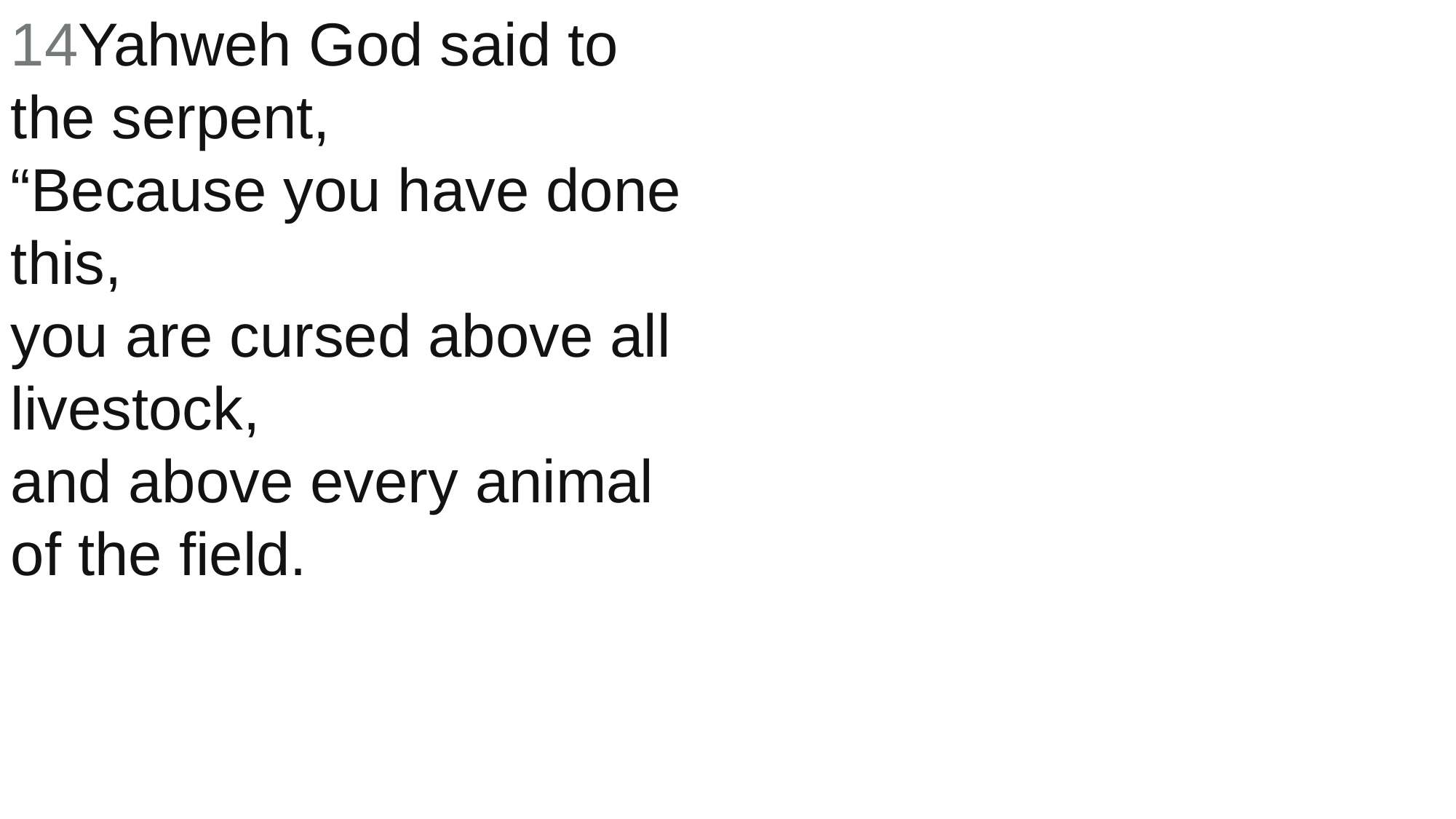

14Yahweh God said to the serpent,
“Because you have done this,
you are cursed above all livestock,
and above every animal of the field.